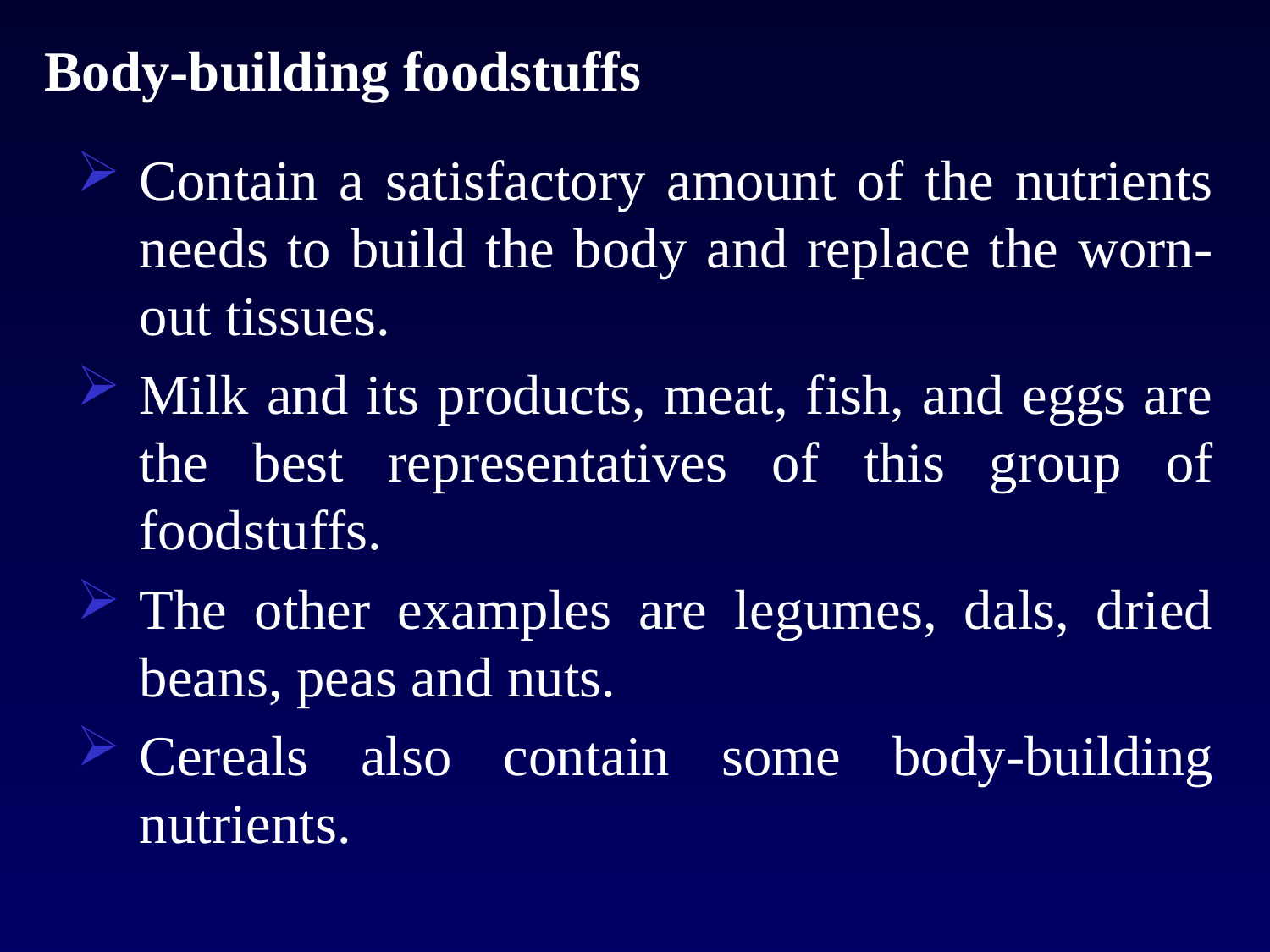

# Body-building foodstuffs
Contain a satisfactory amount of the nutrients needs to build the body and replace the worn-out tissues.
Milk and its products, meat, fish, and eggs are the best representatives of this group of foodstuffs.
The other examples are legumes, dals, dried beans, peas and nuts.
Cereals also contain some body-building nutrients.